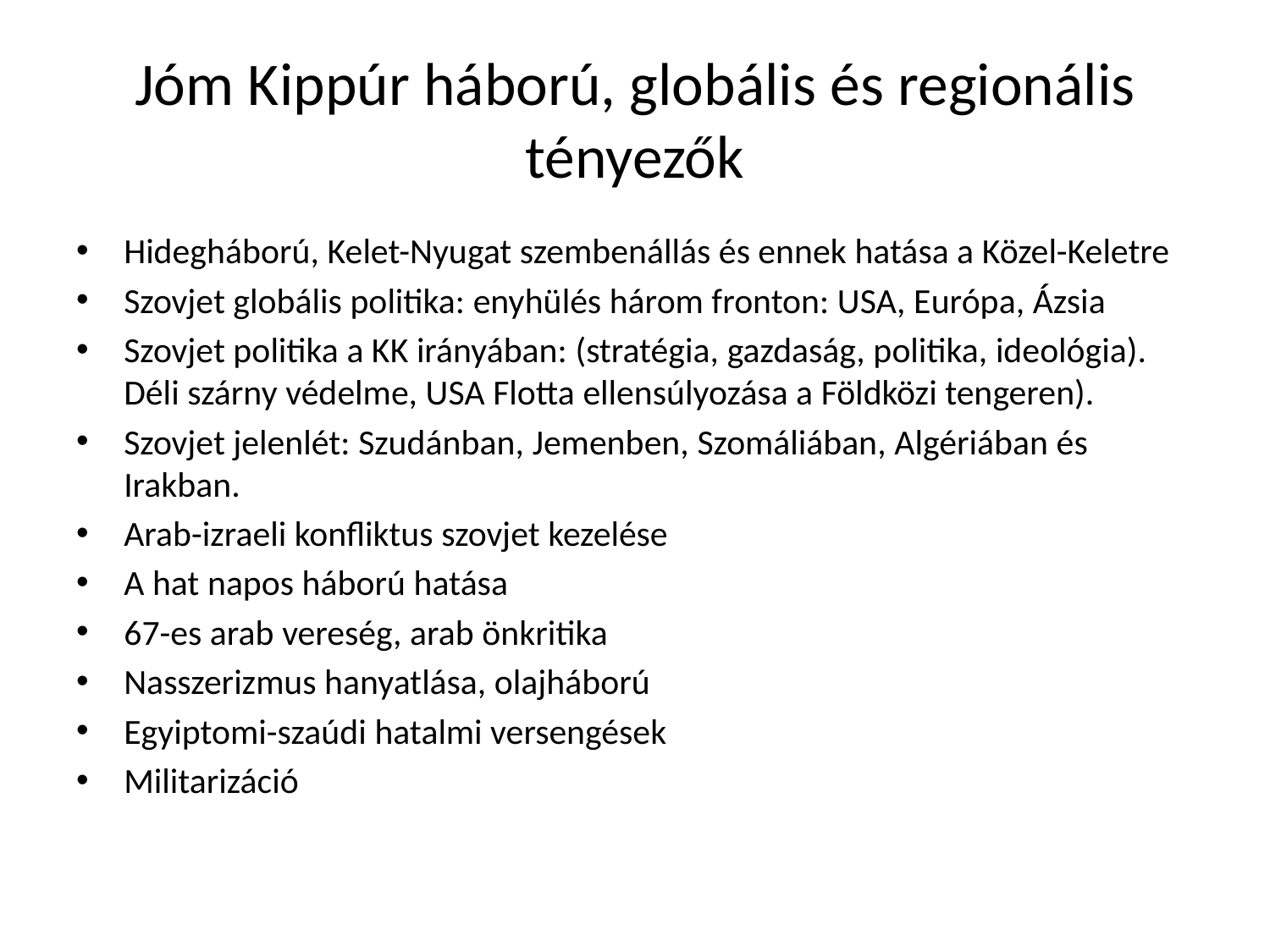

# Jóm Kippúr háború, globális és regionális tényezők
Hidegháború, Kelet-Nyugat szembenállás és ennek hatása a Közel-Keletre
Szovjet globális politika: enyhülés három fronton: USA, Európa, Ázsia
Szovjet politika a KK irányában: (stratégia, gazdaság, politika, ideológia). Déli szárny védelme, USA Flotta ellensúlyozása a Földközi tengeren).
Szovjet jelenlét: Szudánban, Jemenben, Szomáliában, Algériában és Irakban.
Arab-izraeli konfliktus szovjet kezelése
A hat napos háború hatása
67-es arab vereség, arab önkritika
Nasszerizmus hanyatlása, olajháború
Egyiptomi-szaúdi hatalmi versengések
Militarizáció